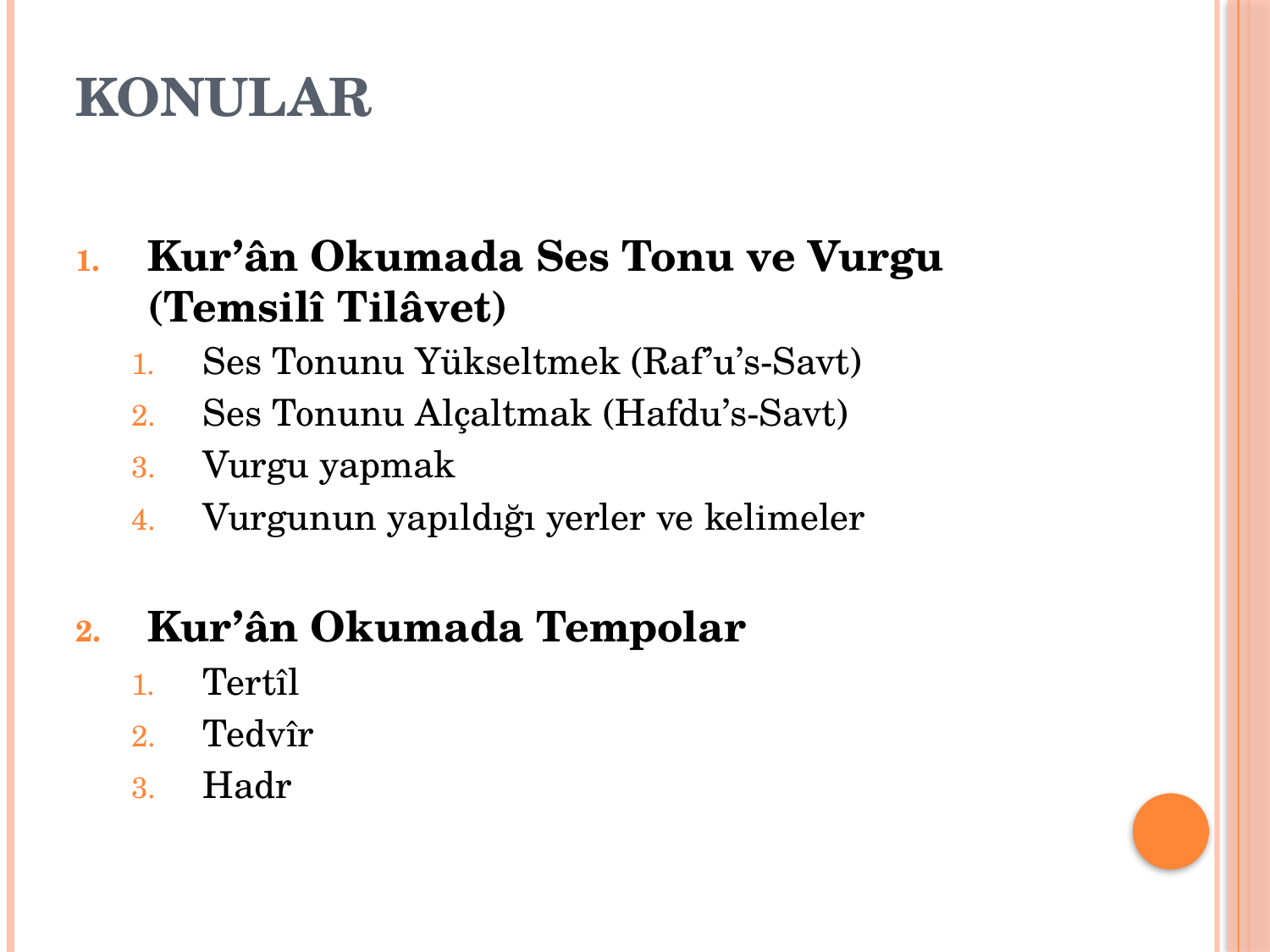

# Konular
Kur’ân Okumada Ses Tonu ve Vurgu (Temsilî Tilâvet)
Ses Tonunu Yükseltmek (Raf’u’s-Savt)
Ses Tonunu Alçaltmak (Hafdu’s-Savt)
Vurgu yapmak
Vurgunun yapıldığı yerler ve kelimeler

Kur’ân Okumada Tempolar
Tertîl
Tedvîr
Hadr